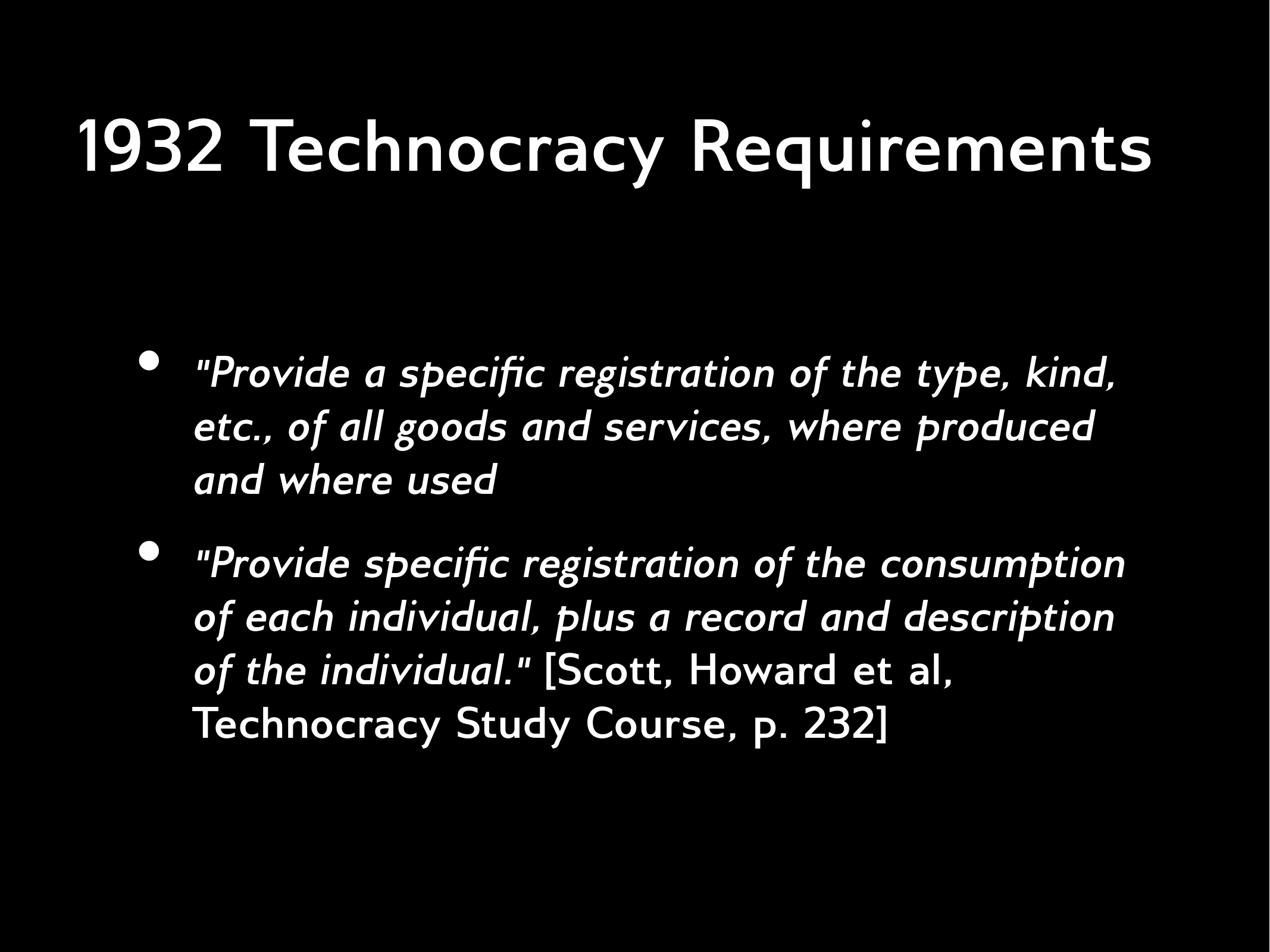

1932 Technocracy Requirements
"Provide a specific registration of the type, kind, etc., of all goods and services, where produced and where used
"Provide specific registration of the consumption of each individual, plus a record and description of the individual." [Scott, Howard et al, Technocracy Study Course, p. 232]